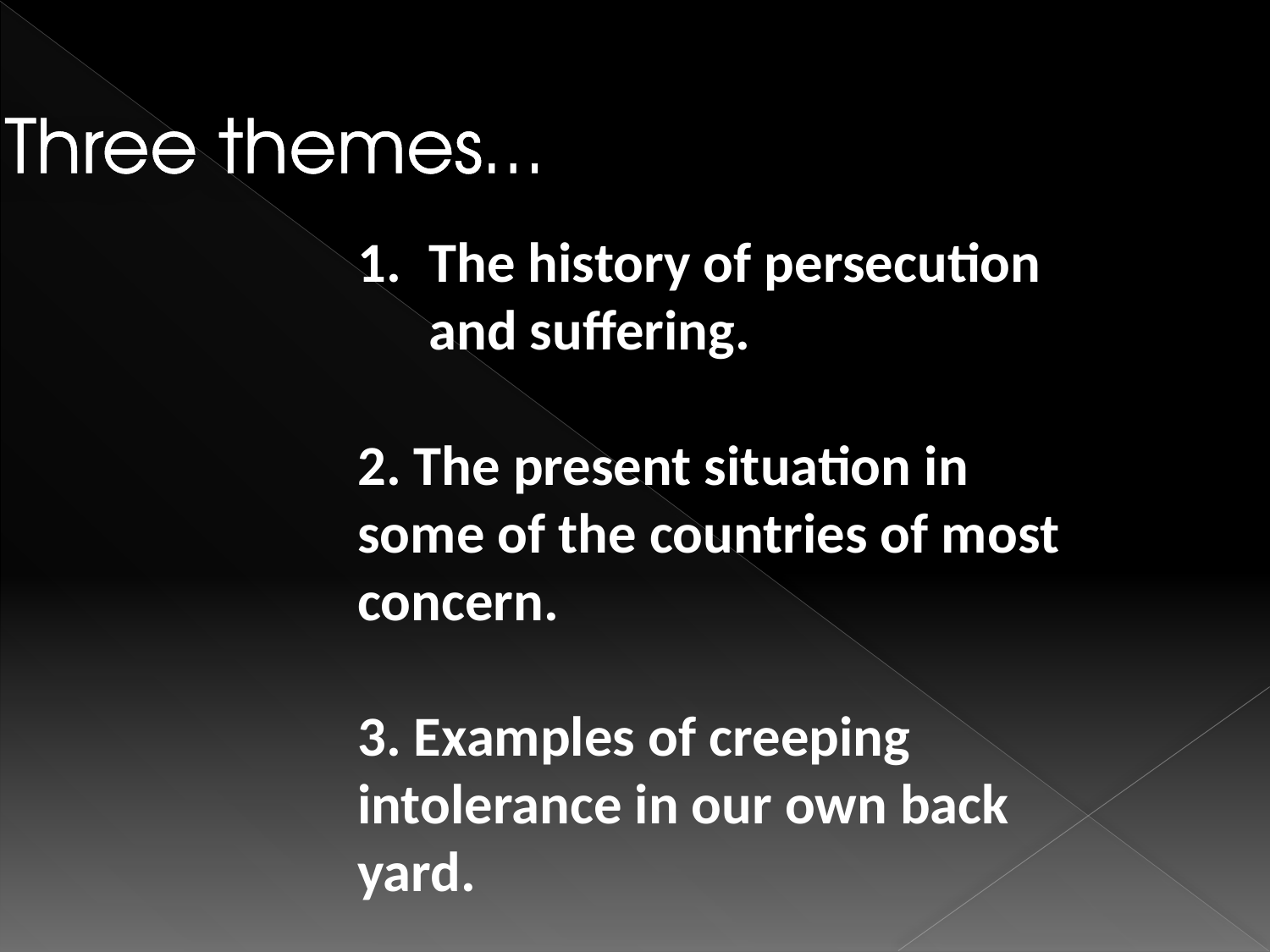

# Three themes…
The history of persecution and suffering.

2. The present situation in some of the countries of most concern.

3. Examples of creeping intolerance in our own back yard.